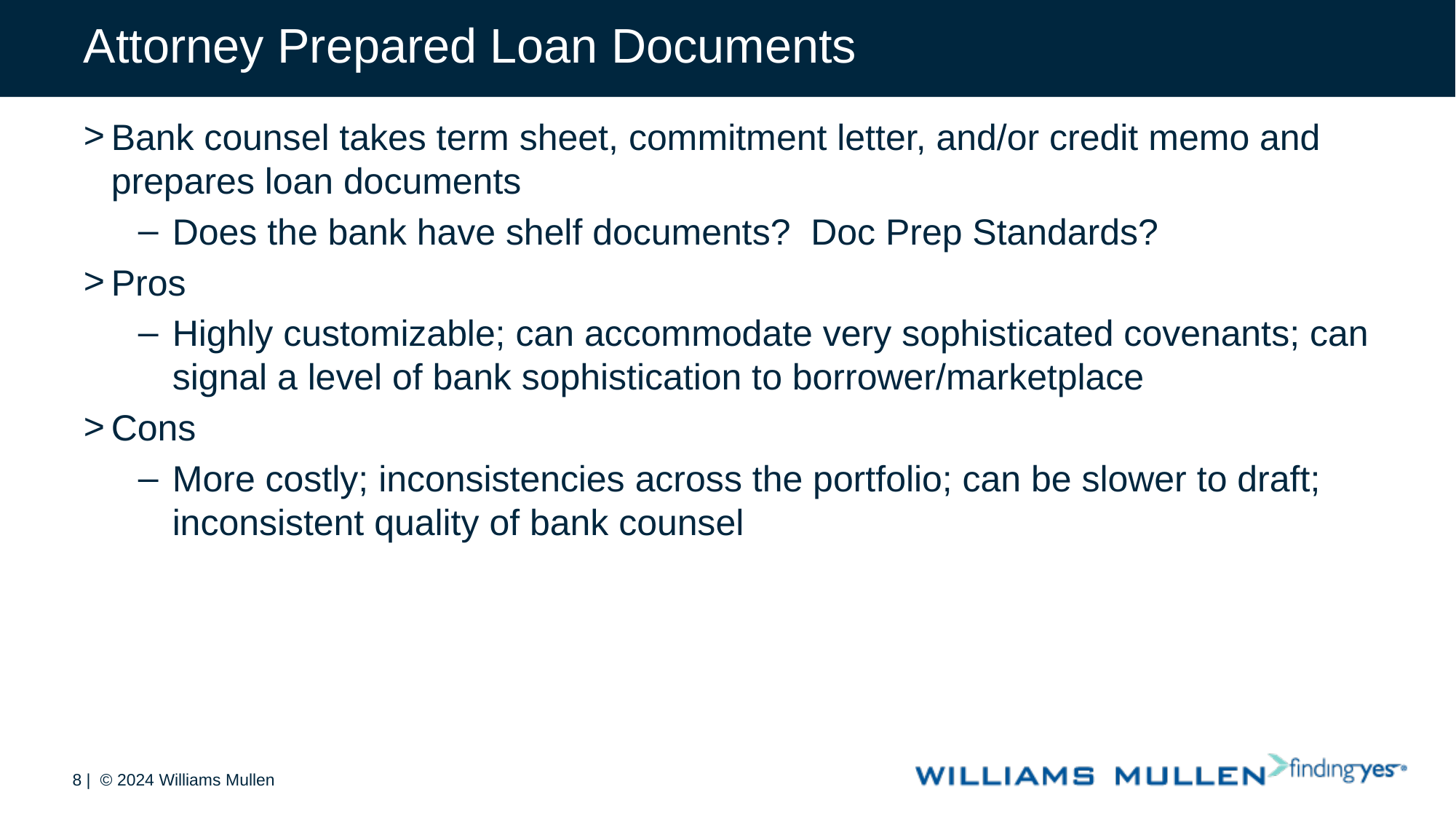

# Attorney Prepared Loan Documents
Bank counsel takes term sheet, commitment letter, and/or credit memo and prepares loan documents
Does the bank have shelf documents?  Doc Prep Standards?
Pros
Highly customizable; can accommodate very sophisticated covenants; can signal a level of bank sophistication to borrower/marketplace
Cons
More costly; inconsistencies across the portfolio; can be slower to draft; inconsistent quality of bank counsel